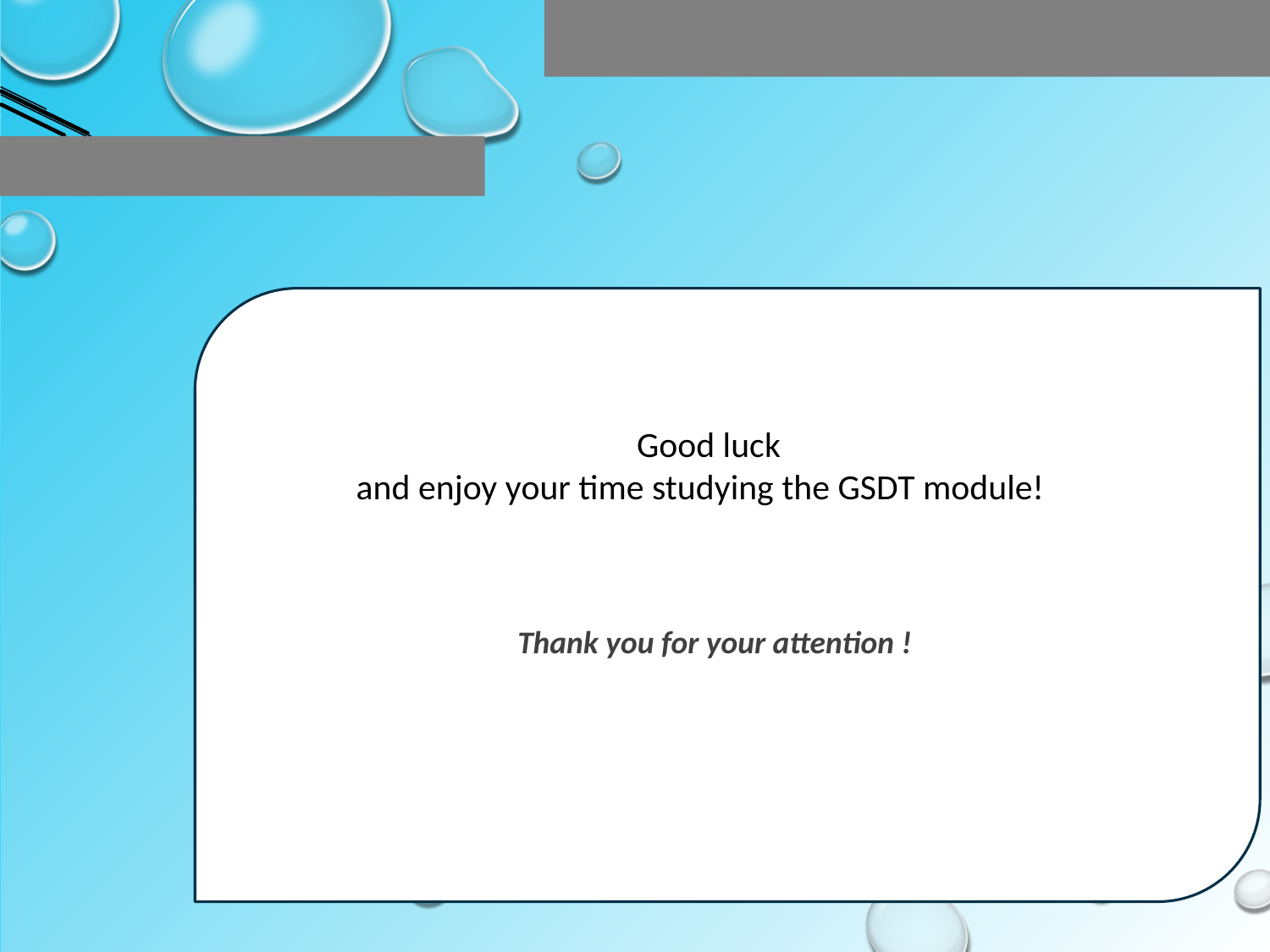

DISCUSSION / QUESTIONS ?
                                       Good luck
and enjoy your time studying the GSDT module!
Thank you for your attention !